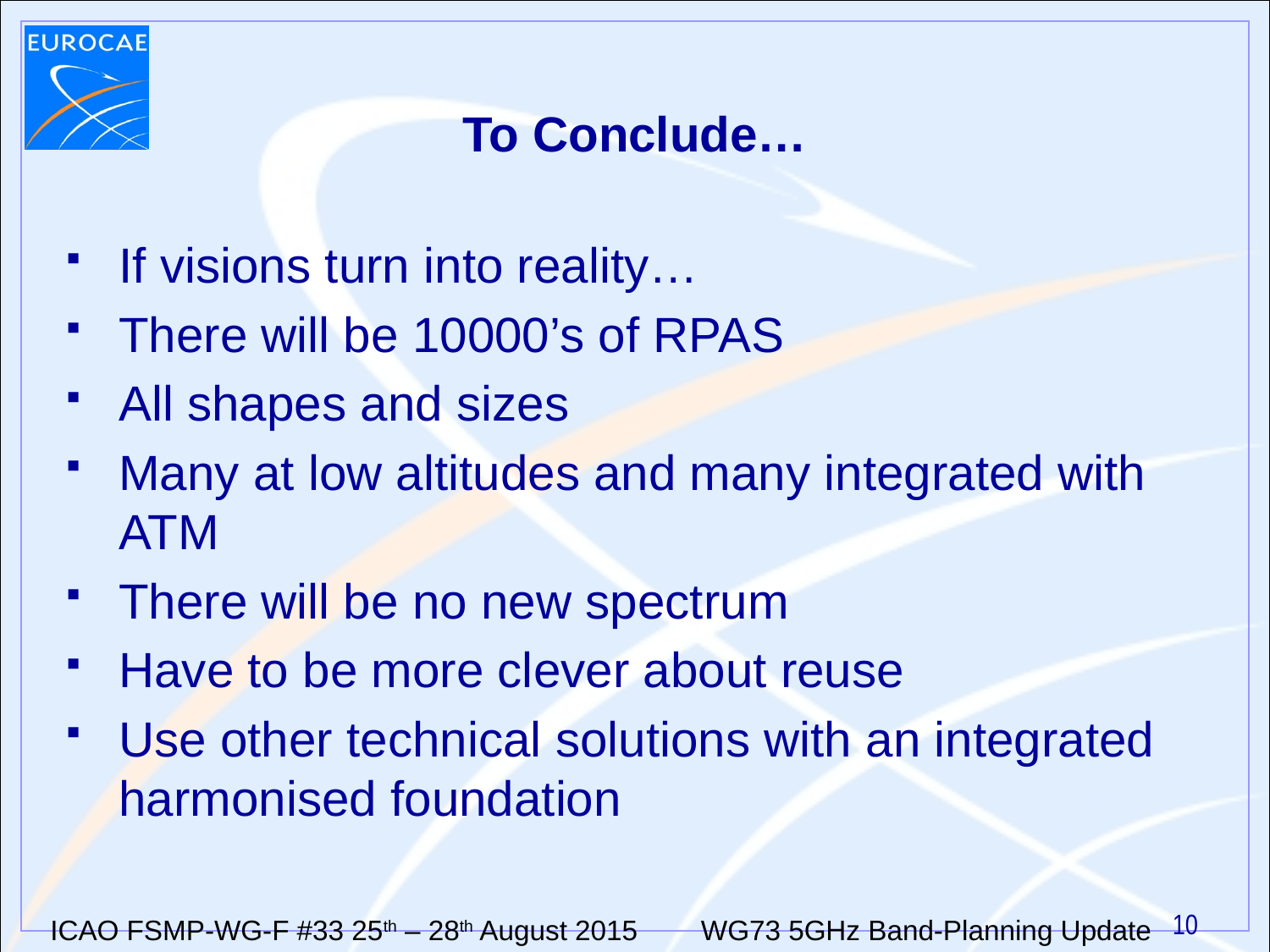

# To Conclude…
If visions turn into reality…
There will be 10000’s of RPAS
All shapes and sizes
Many at low altitudes and many integrated with ATM
There will be no new spectrum
Have to be more clever about reuse
Use other technical solutions with an integrated harmonised foundation